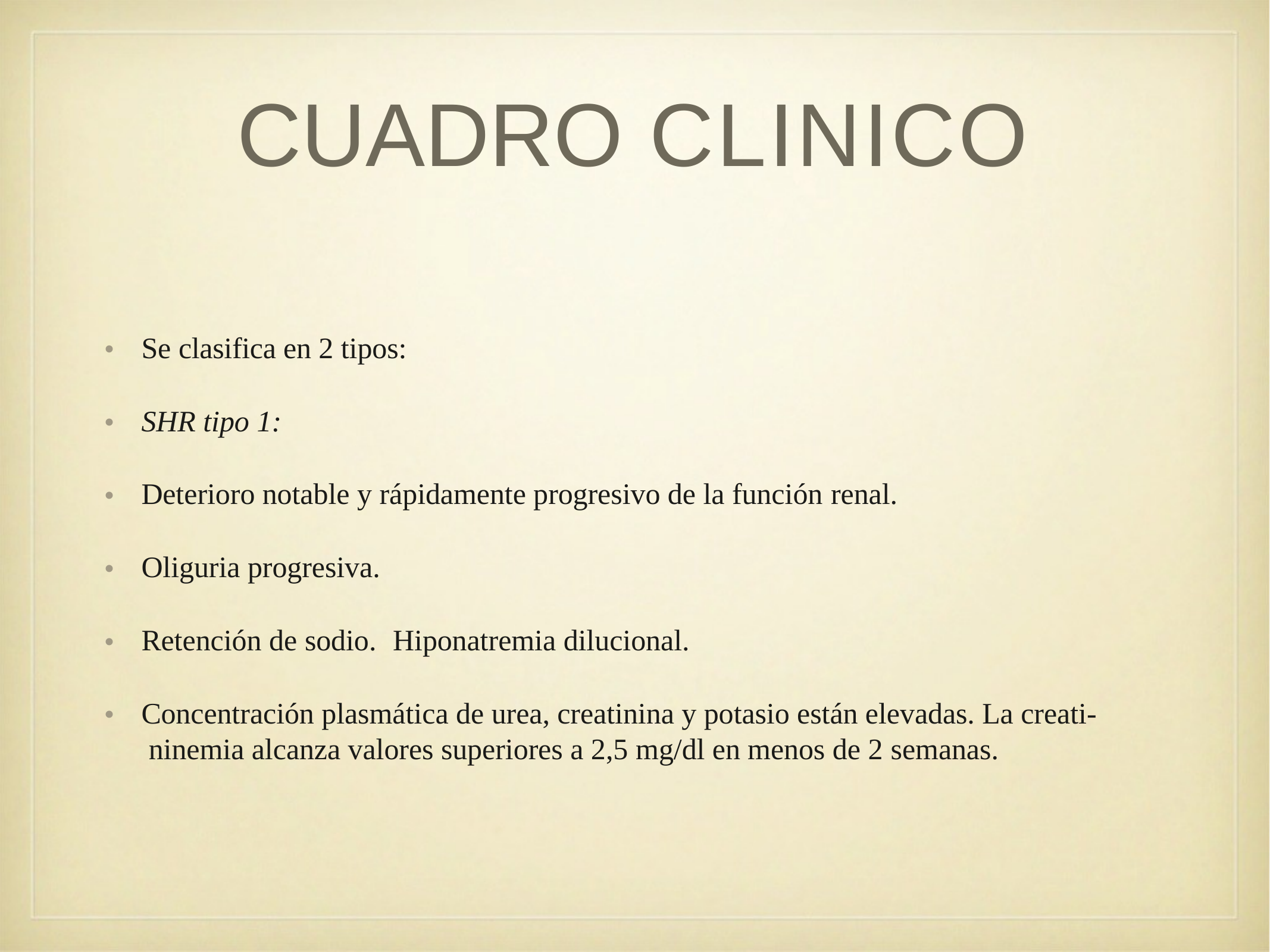

# CUADRO CLINICO
Se clasifica en 2 tipos:
•
SHR tipo 1:
•
Deterioro notable y rápidamente progresivo de la función renal.
•
Oliguria progresiva.
•
Retención de sodio.	Hiponatremia dilucional.
•
Concentración plasmática de urea, creatinina y potasio están elevadas. La creati-  ninemia alcanza valores superiores a 2,5 mg/dl en menos de 2 semanas.
•